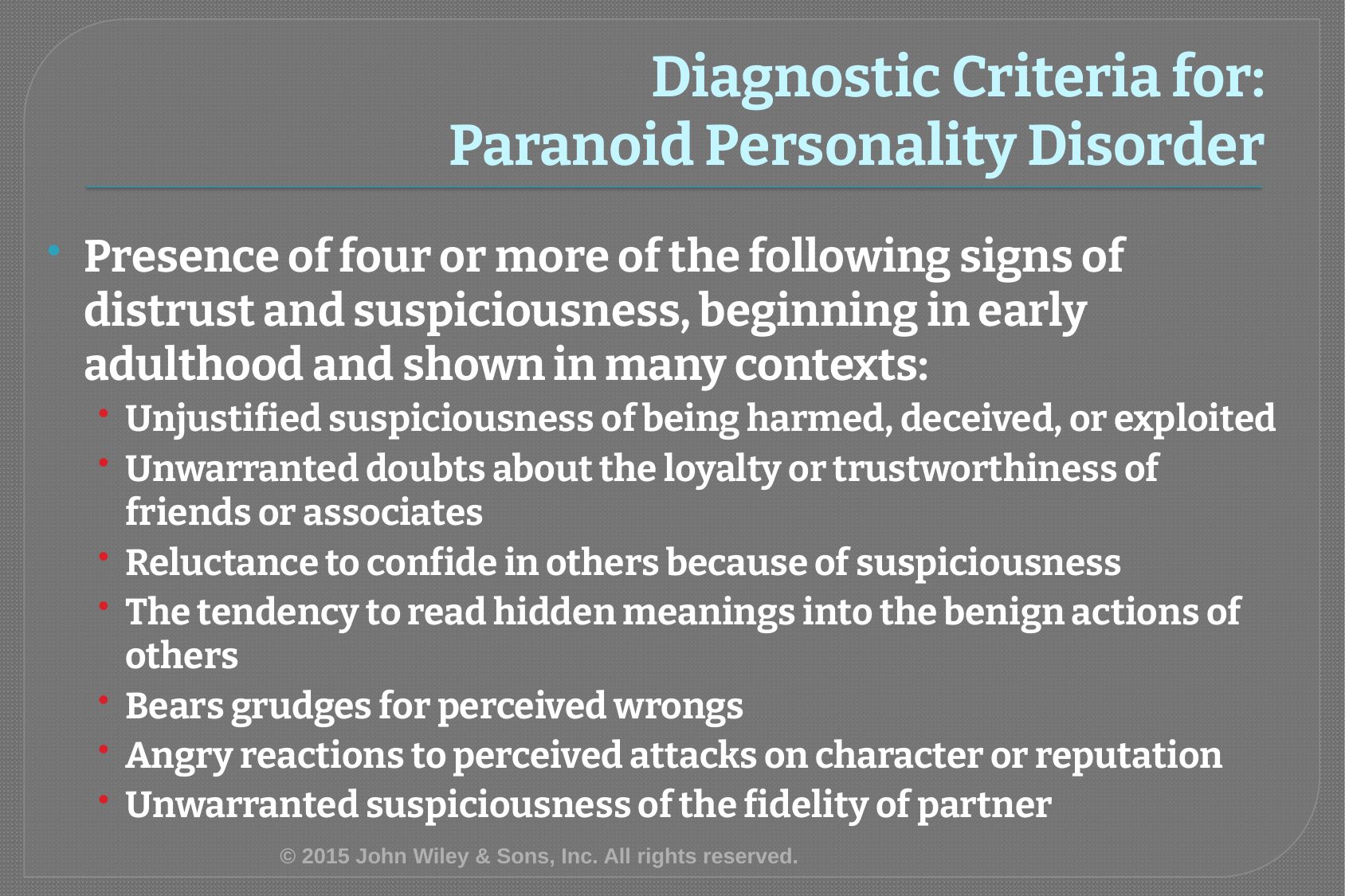

# Diagnostic Criteria for: Paranoid Personality Disorder
Presence of four or more of the following signs of distrust and suspiciousness, beginning in early adulthood and shown in many contexts:
Unjustified suspiciousness of being harmed, deceived, or exploited
Unwarranted doubts about the loyalty or trustworthiness of friends or associates
Reluctance to confide in others because of suspiciousness
The tendency to read hidden meanings into the benign actions of others
Bears grudges for perceived wrongs
Angry reactions to perceived attacks on character or reputation
Unwarranted suspiciousness of the fidelity of partner
© 2015 John Wiley & Sons, Inc. All rights reserved.